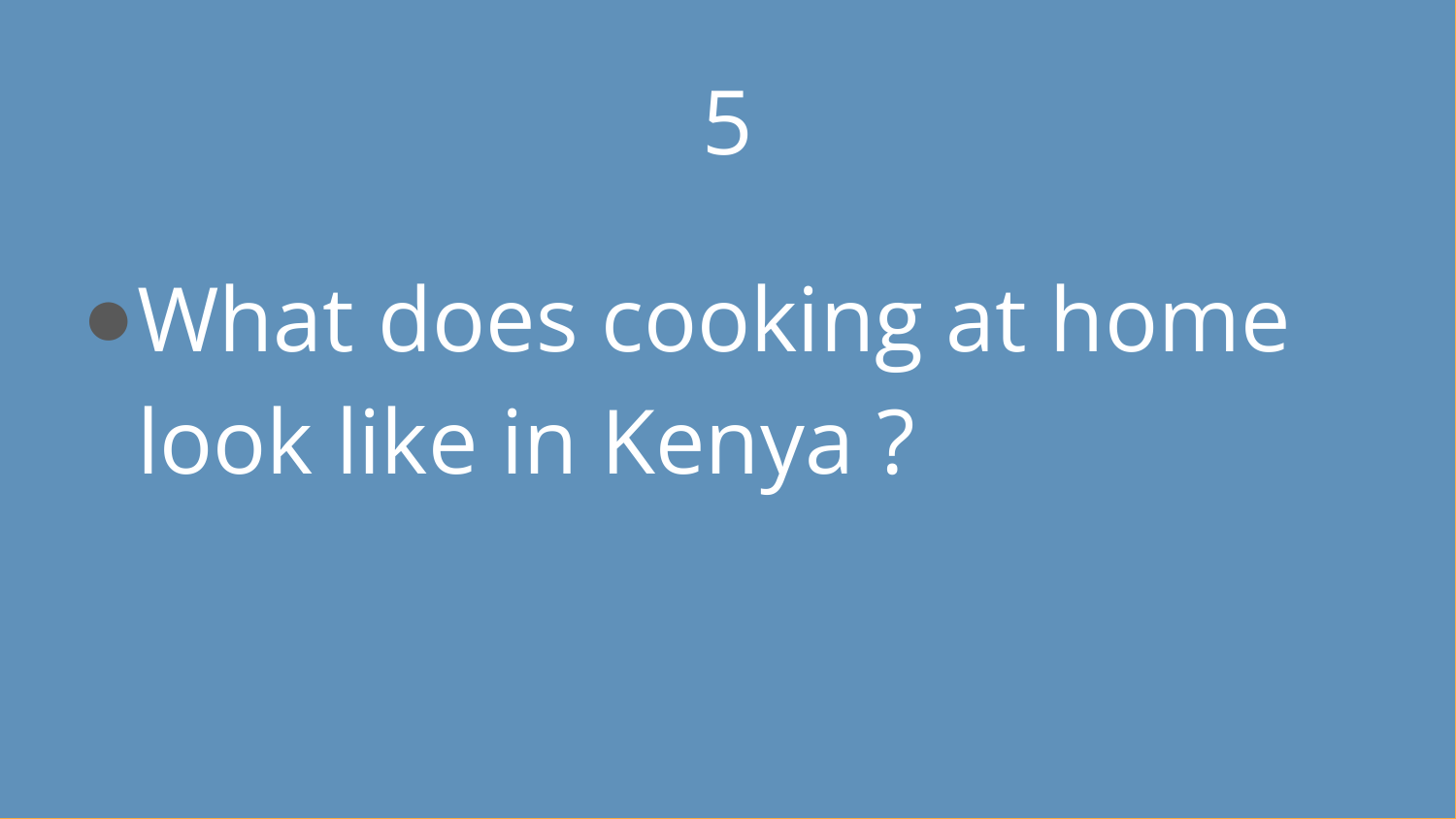

# 5

What does cooking at home look like in Kenya ?